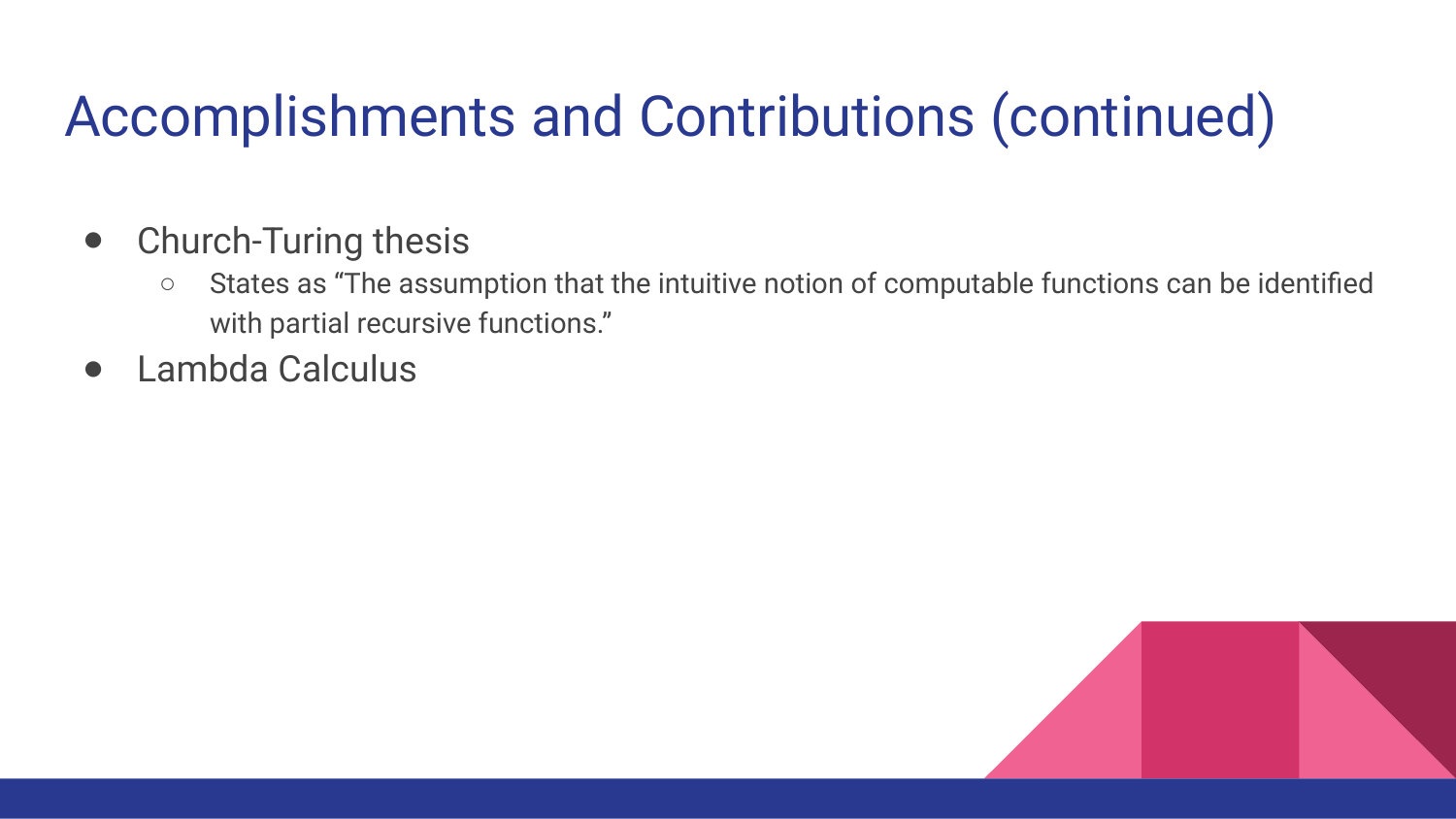

# Accomplishments and Contributions (continued)

Church-Turing thesis
States as “The assumption that the intuitive notion of computable functions can be identified with partial recursive functions.”
Lambda Calculus